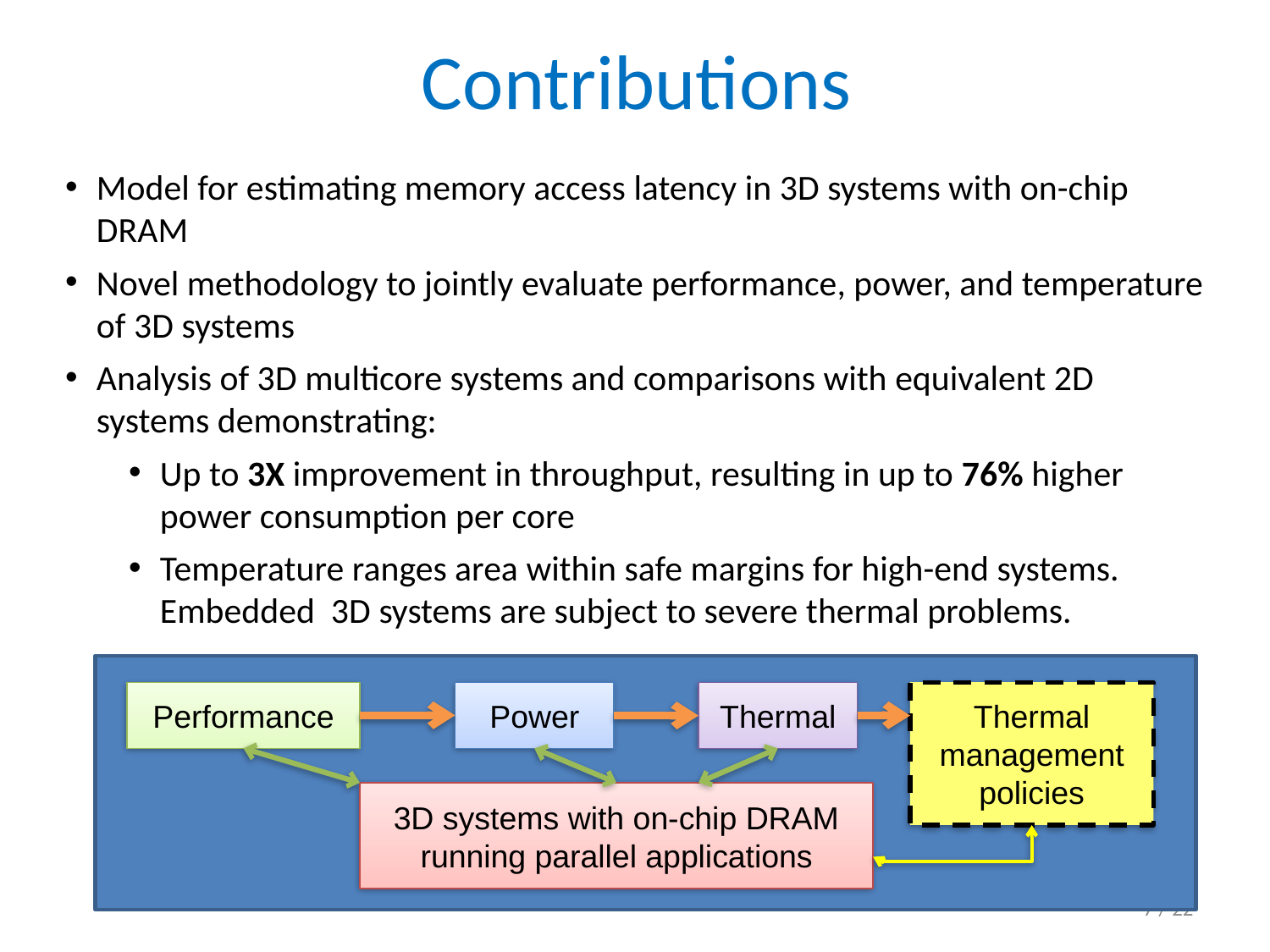

Contributions
Model for estimating memory access latency in 3D systems with on-chip DRAM
Novel methodology to jointly evaluate performance, power, and temperature of 3D systems
Analysis of 3D multicore systems and comparisons with equivalent 2D systems demonstrating:
Up to 3X improvement in throughput, resulting in up to 76% higher power consumption per core
Temperature ranges area within safe margins for high-end systems. Embedded  3D systems are subject to severe thermal problems.

Performance
Power
Thermal
Thermal management policies

3D systems with on-chip DRAM
running parallel applications

7